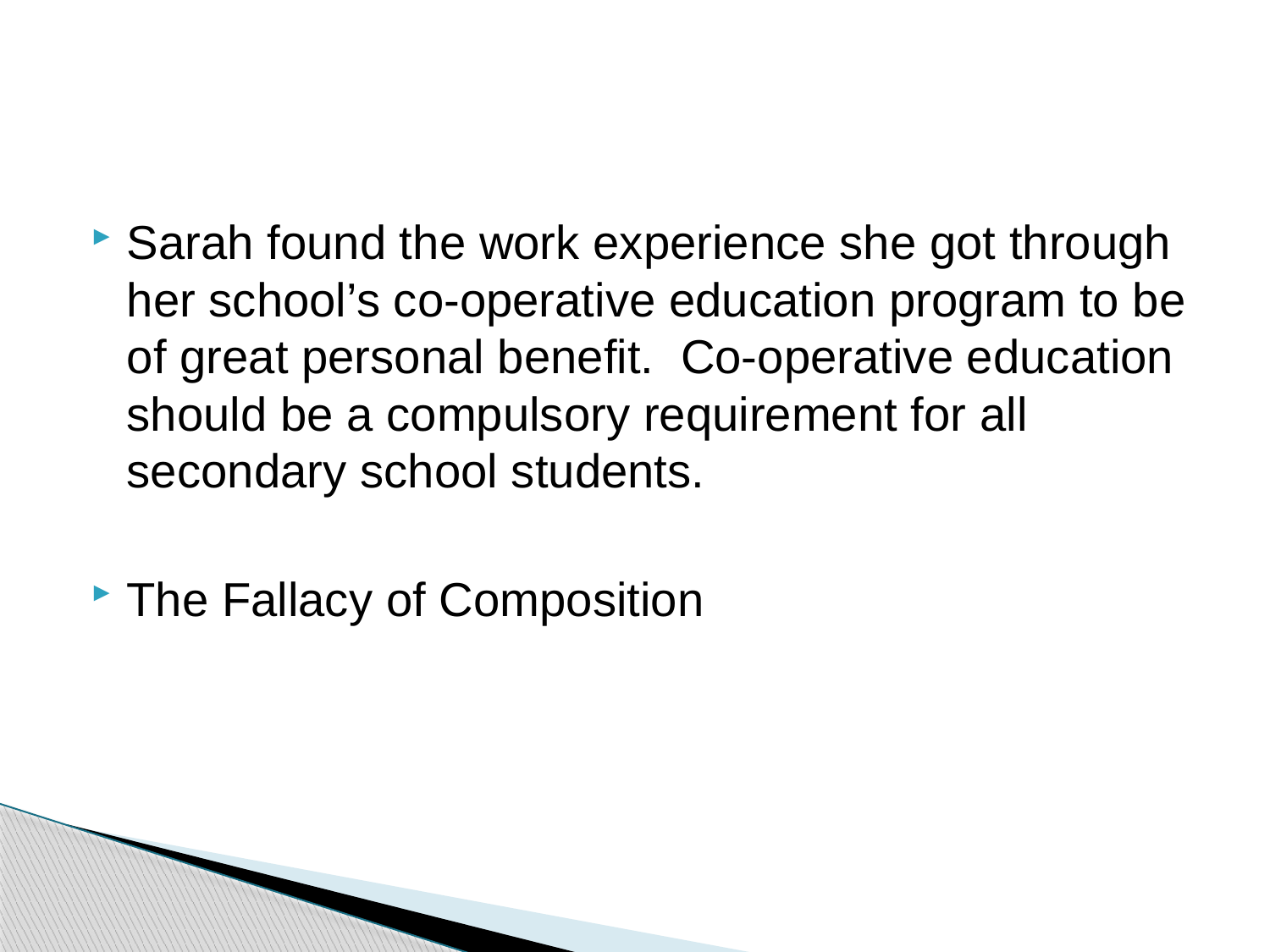

#
Sarah found the work experience she got through her school’s co-operative education program to be of great personal benefit.  Co-operative education should be a compulsory requirement for all secondary school students.

The Fallacy of Composition